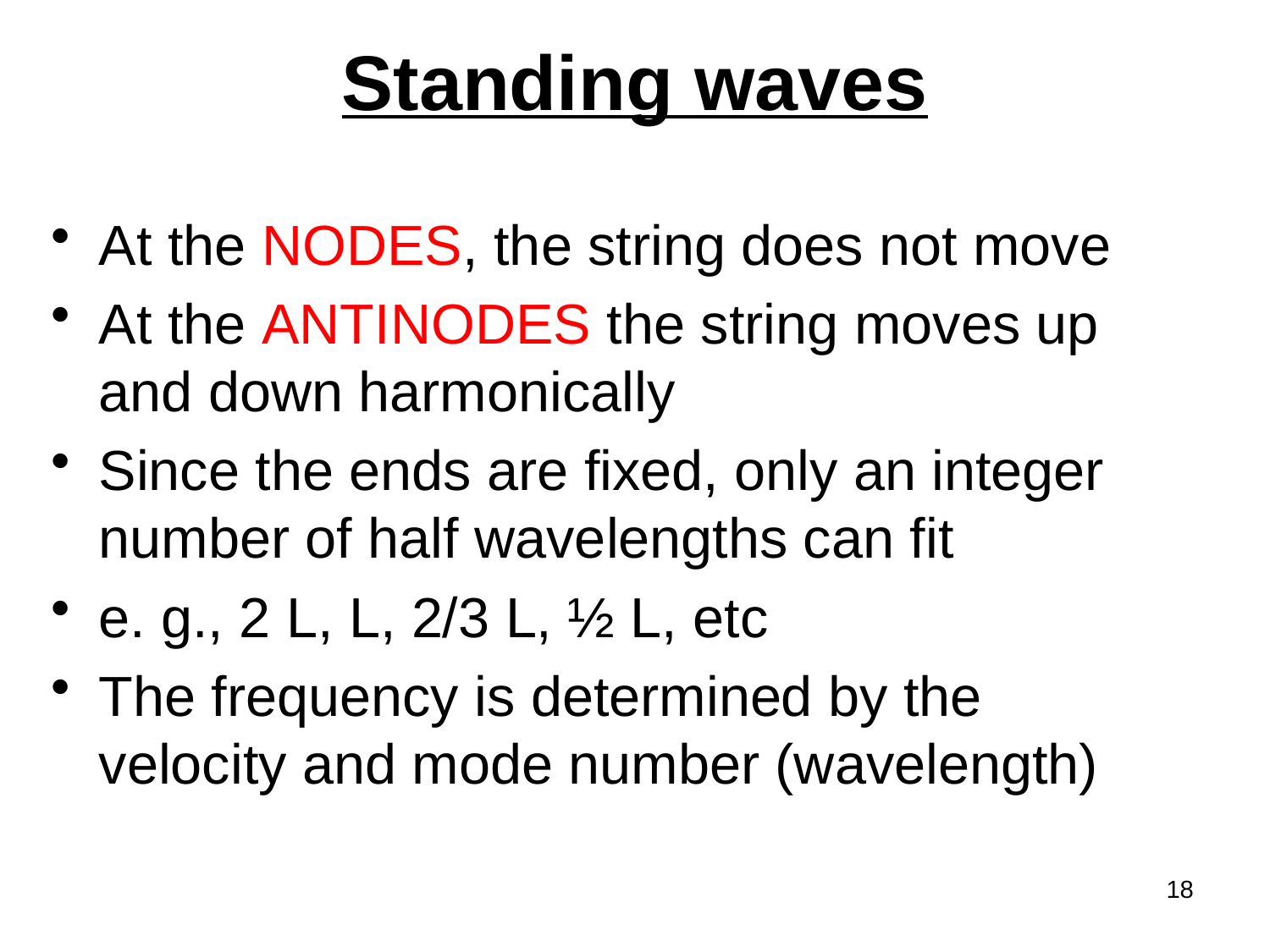

# Standing waves
At the NODES, the string does not move
At the ANTINODES the string moves up and down harmonically
Since the ends are fixed, only an integer number of half wavelengths can fit
e. g., 2 L, L, 2/3 L, ½ L, etc
The frequency is determined by the velocity and mode number (wavelength)
18